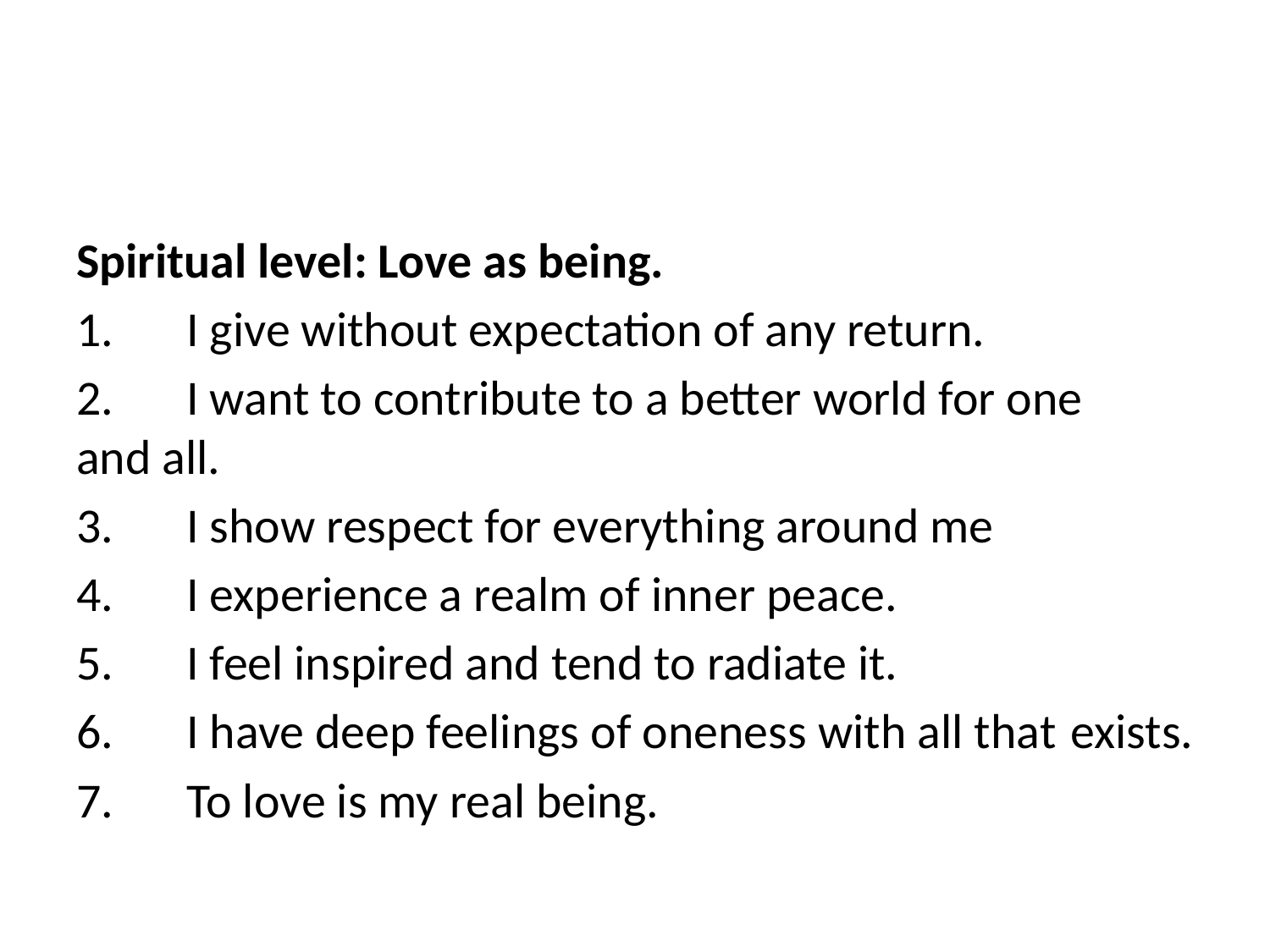

#
Spiritual level: Love as being.
1.	I give without expectation of any return.
2.	I want to contribute to a better world for one 	and all.
3.	I show respect for everything around me
4.	I experience a realm of inner peace.
5.	I feel inspired and tend to radiate it.
6.	I have deep feelings of oneness with all that 	exists.
7.	To love is my real being.